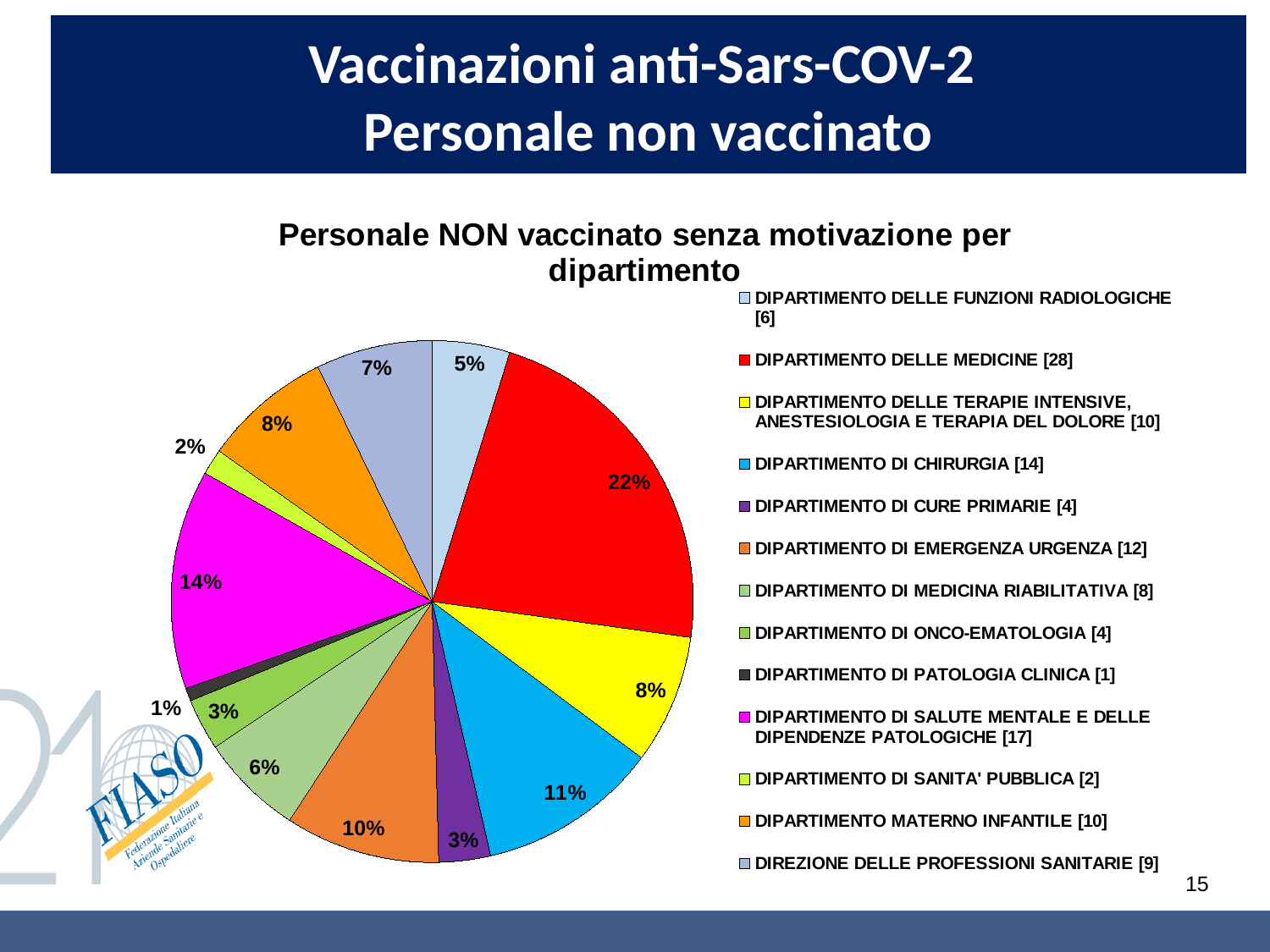

Vaccinazioni anti-Sars-COV-2
Personale non vaccinato

### Chart: Personale NON vaccinato senza motivazione per dipartimento

| Category |  |
|---|---|
| DIPARTIMENTO DELLE FUNZIONI RADIOLOGICHE [6] | 6.0 |
| DIPARTIMENTO DELLE MEDICINE [28] | 28.0 |
| DIPARTIMENTO DELLE TERAPIE INTENSIVE, ANESTESIOLOGIA E TERAPIA DEL DOLORE [10] | 10.0 |
| DIPARTIMENTO DI CHIRURGIA [14] | 14.0 |
| DIPARTIMENTO DI CURE PRIMARIE [4] | 4.0 |
| DIPARTIMENTO DI EMERGENZA URGENZA [12] | 12.0 |
| DIPARTIMENTO DI MEDICINA RIABILITATIVA [8] | 8.0 |
| DIPARTIMENTO DI ONCO-EMATOLOGIA [4] | 4.0 |
| DIPARTIMENTO DI PATOLOGIA CLINICA [1] | 1.0 |
| DIPARTIMENTO DI SALUTE MENTALE E DELLE DIPENDENZE PATOLOGICHE [17] | 17.0 |
| DIPARTIMENTO DI SANITA' PUBBLICA [2] | 2.0 |
| DIPARTIMENTO MATERNO INFANTILE [10] | 10.0 |
| DIREZIONE DELLE PROFESSIONI SANITARIE [9] | 9.0 |
15